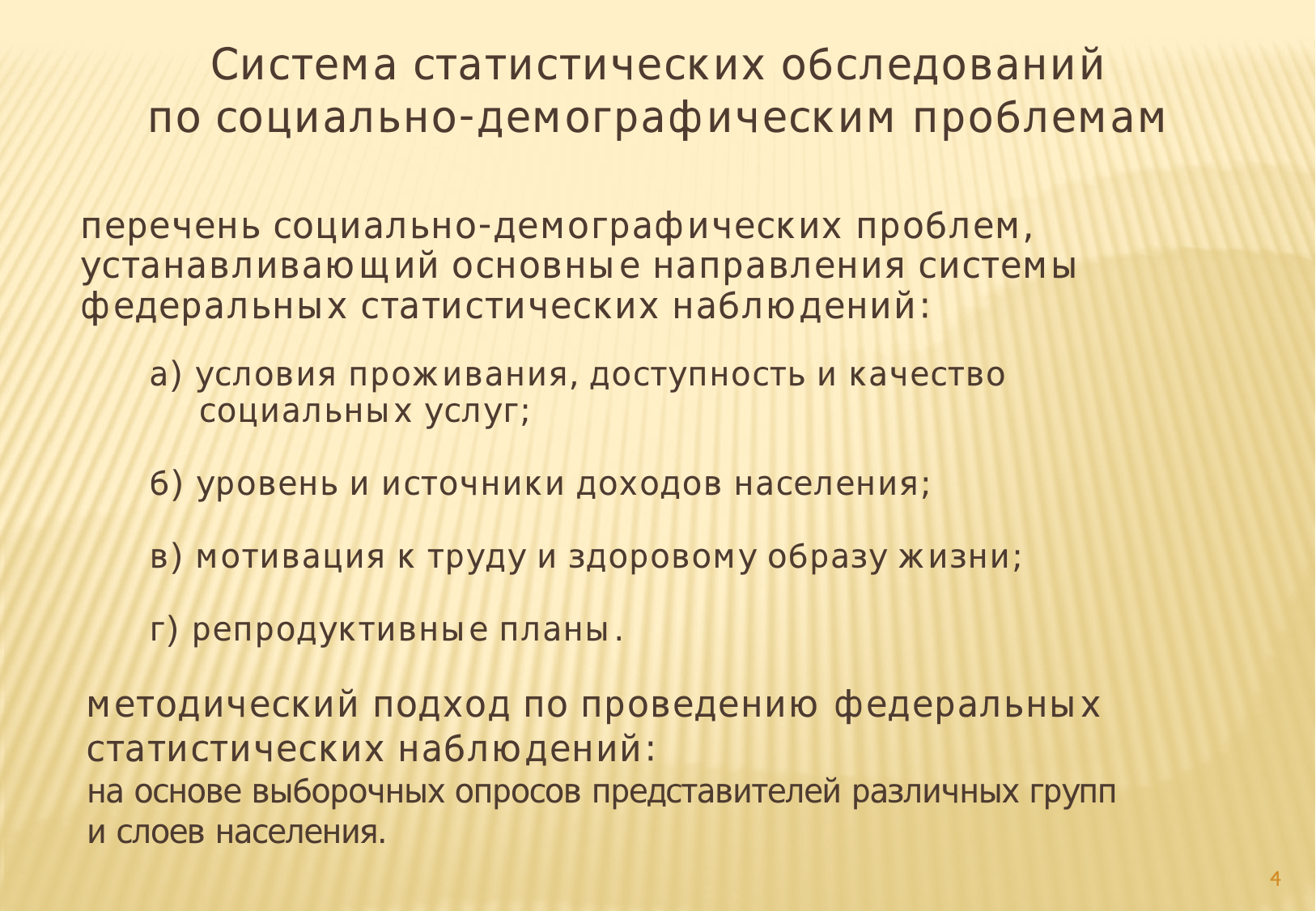

Система статистических обследований
по социально-демографическим проблемам
перечень социально-демографических проблем, устанавливающий основные направления системы федеральных статистических наблюдений:
а) условия проживания, доступность и качество
     социальных услуг;

б) уровень и источники доходов населения;

в) мотивация к труду и здоровому образу жизни;

г) репродуктивные планы.
методический подход по проведению федеральных статистических наблюдений:
на основе выборочных опросов представителей различных групп
и слоев населения.
4